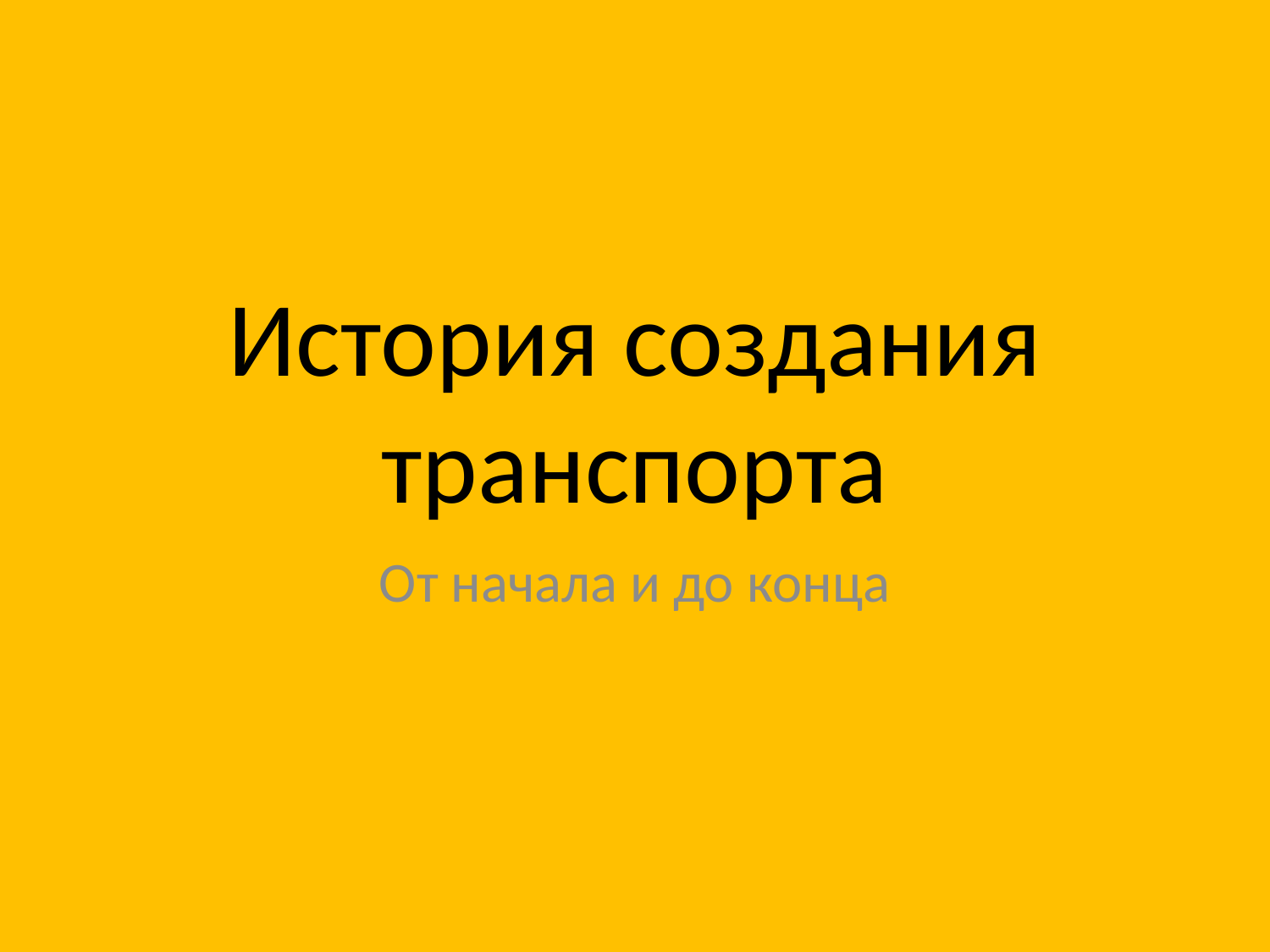

# История создания транспорта
От начала и до конца